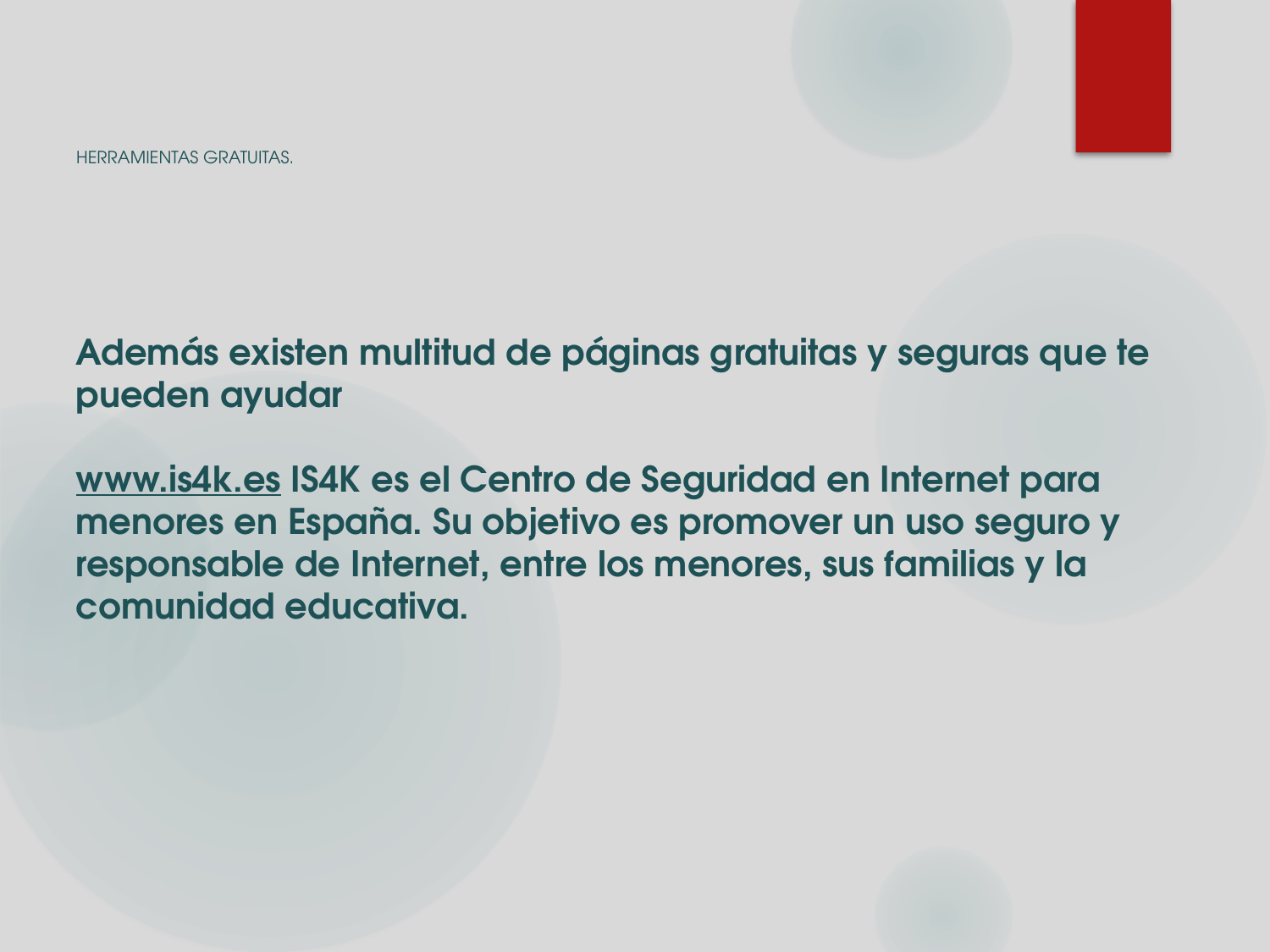

# HERRAMIENTAS GRATUITAS.

Además existen multitud de páginas gratuitas y seguras que te pueden ayudar

www.is4k.es IS4K es el Centro de Seguridad en Internet para menores en España. Su objetivo es promover un uso seguro y responsable de Internet, entre los menores, sus familias y la comunidad educativa.